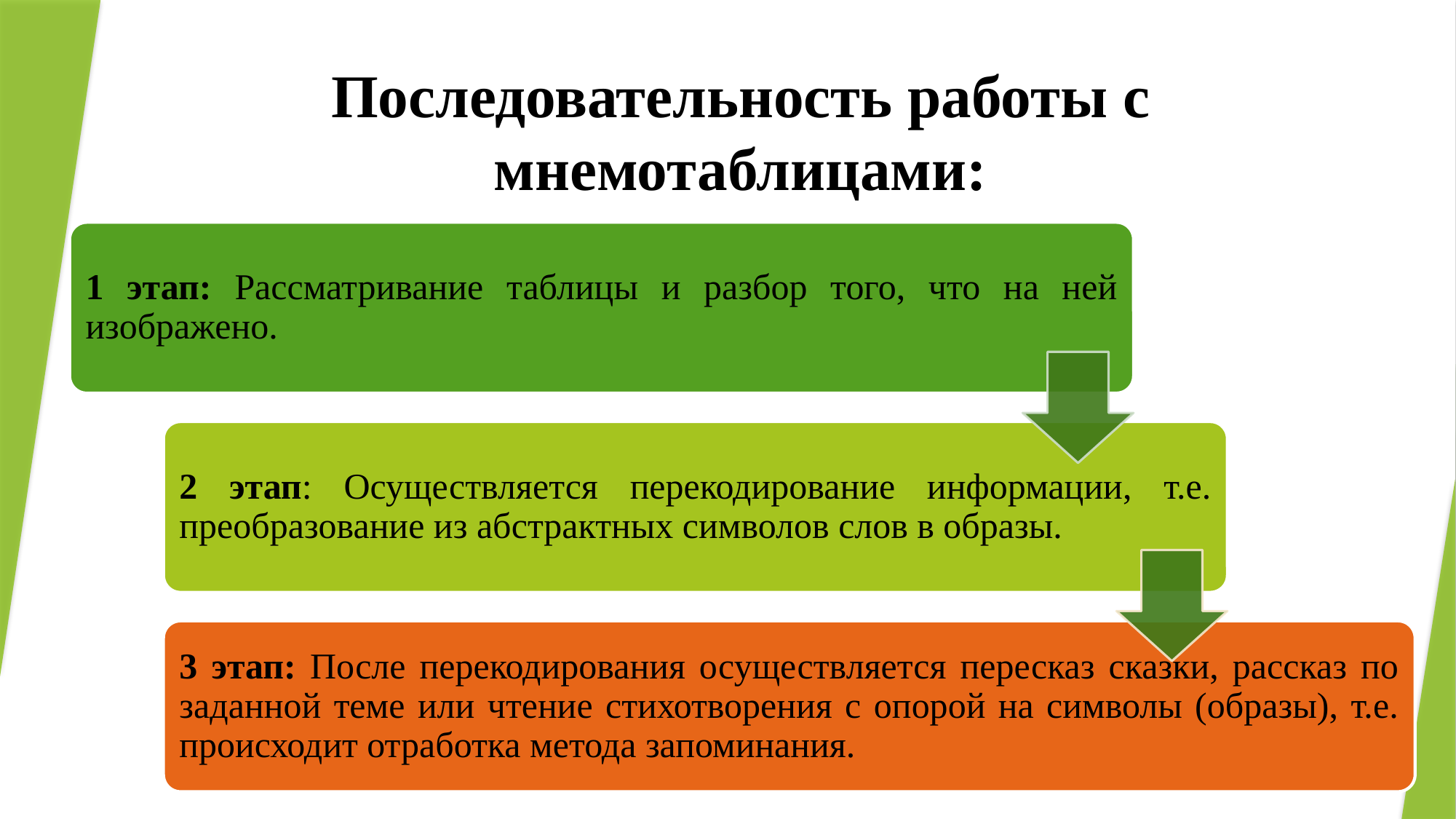

# Последовательность работы с мнемотаблицами:
1 этап: Рассматривание таблицы и разбор того, что на ней изображено.
2 этап: Осуществляется перекодирование информации, т.е. преобразование из абстрактных символов слов в образы.
3 этап: После перекодирования осуществляется пересказ сказки, рассказ по заданной теме или чтение стихотворения с опорой на символы (образы), т.е. происходит отработка метода запоминания.